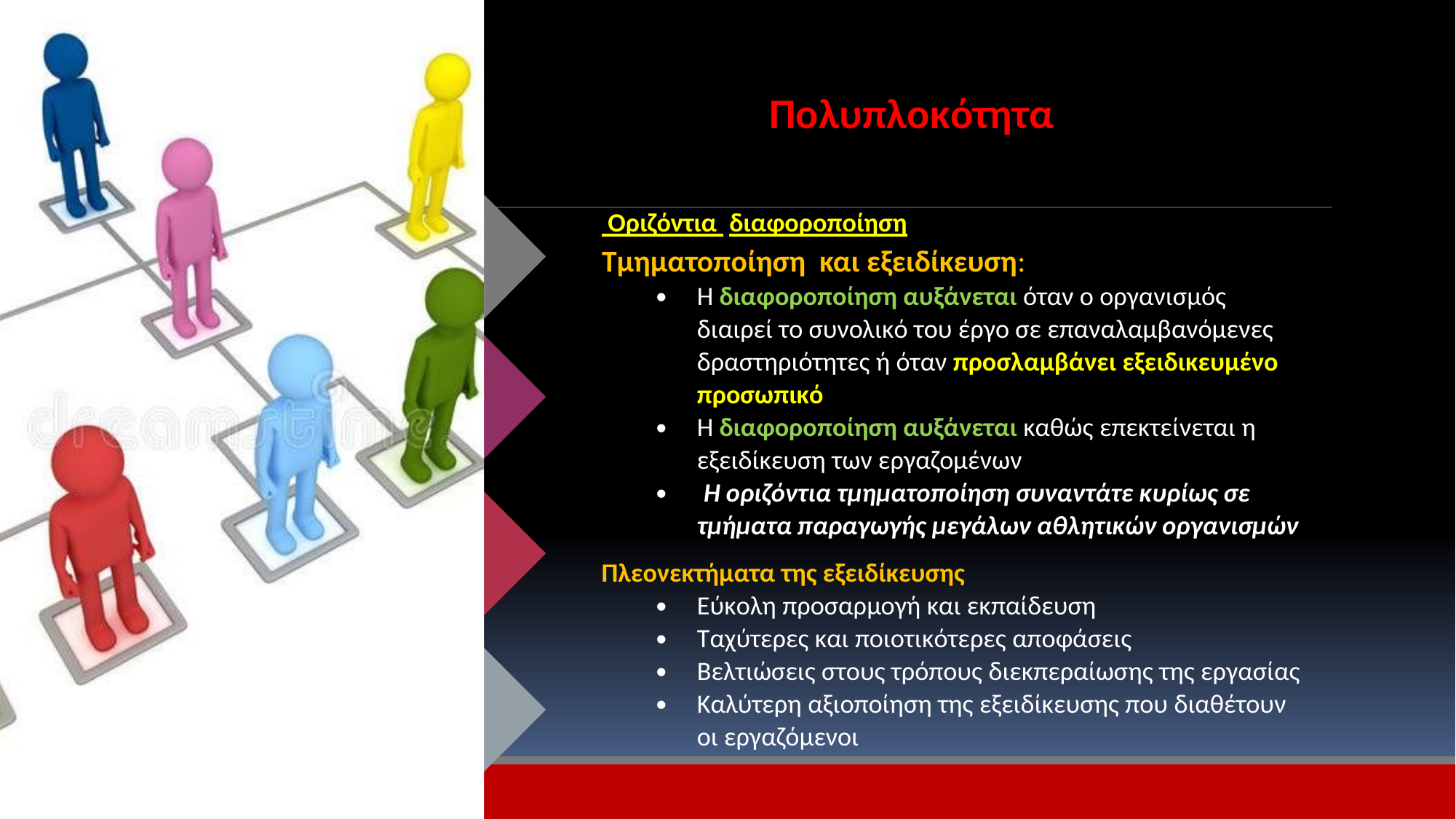

Πολυπλοκότητα

 Οριζόντια διαφοροποίηση

Τμηματοποίηση  και εξειδίκευση:
•
Η διαφοροποίηση αυξάνεται όταν ο οργανισμός
διαιρεί το συνολικό του έργο σε επαναλαμβανόμενες
δραστηριότητες ή όταν προσλαμβάνει εξειδικευμένο
προσωπικό
Η διαφοροποίηση αυξάνεται καθώς επεκτείνεται η
εξειδίκευση των εργαζομένων
Η οριζόντια τμηματοποίηση συναντάτε κυρίως σε
τμήματα παραγωγής μεγάλων αθλητικών οργανισμών

•
•

Πλεονεκτήματα της εξειδίκευσης
•
•
•
•
Εύκολη προσαρμογή και εκπαίδευση
Ταχύτερες και ποιοτικότερες αποφάσεις
Βελτιώσεις στους τρόπους διεκπεραίωσης της εργασίας
Καλύτερη αξιοποίηση της εξειδίκευσης που διαθέτουν
οι εργαζόμενοι